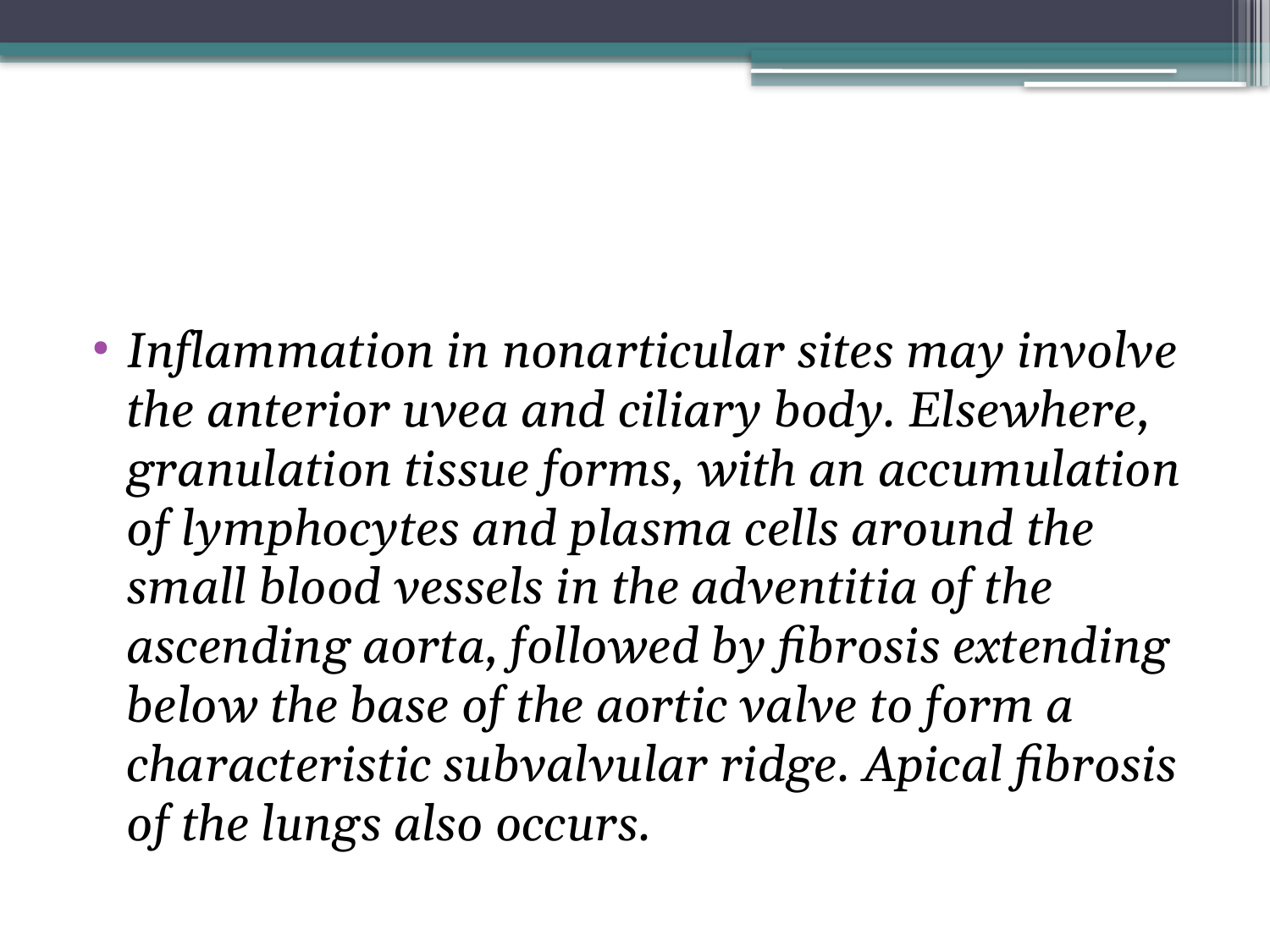

#
Inflammation in nonarticular sites may involve the anterior uvea and ciliary body. Elsewhere, granulation tissue forms, with an accumulation of lymphocytes and plasma cells around the small blood vessels in the adventitia of the ascending aorta, followed by fibrosis extending below the base of the aortic valve to form a characteristic subvalvular ridge. Apical fibrosis of the lungs also occurs.